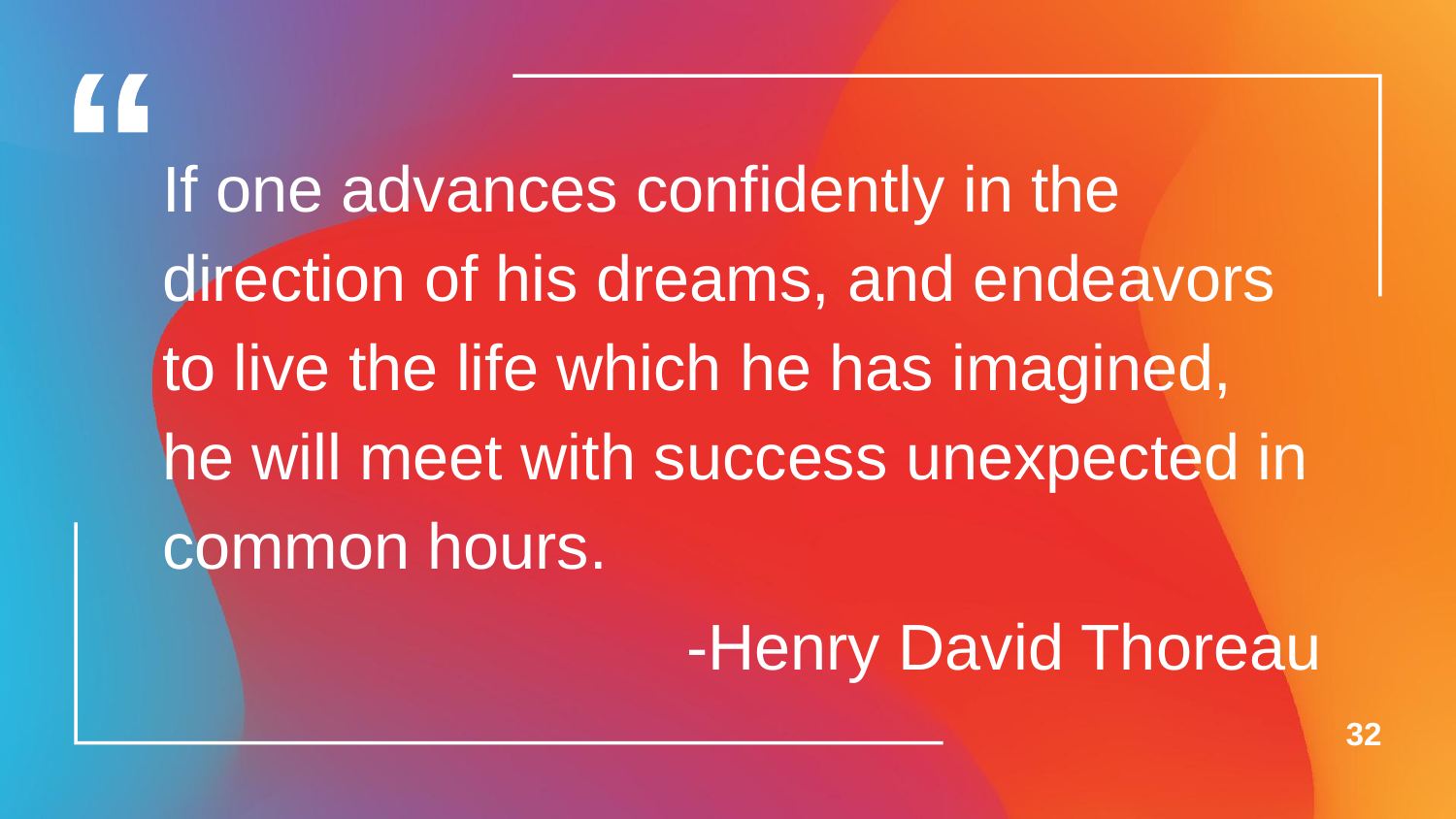

If one advances confidently in the direction of his dreams, and endeavors to live the life which he has imagined, he will meet with success unexpected in common hours.
-Henry David Thoreau
32